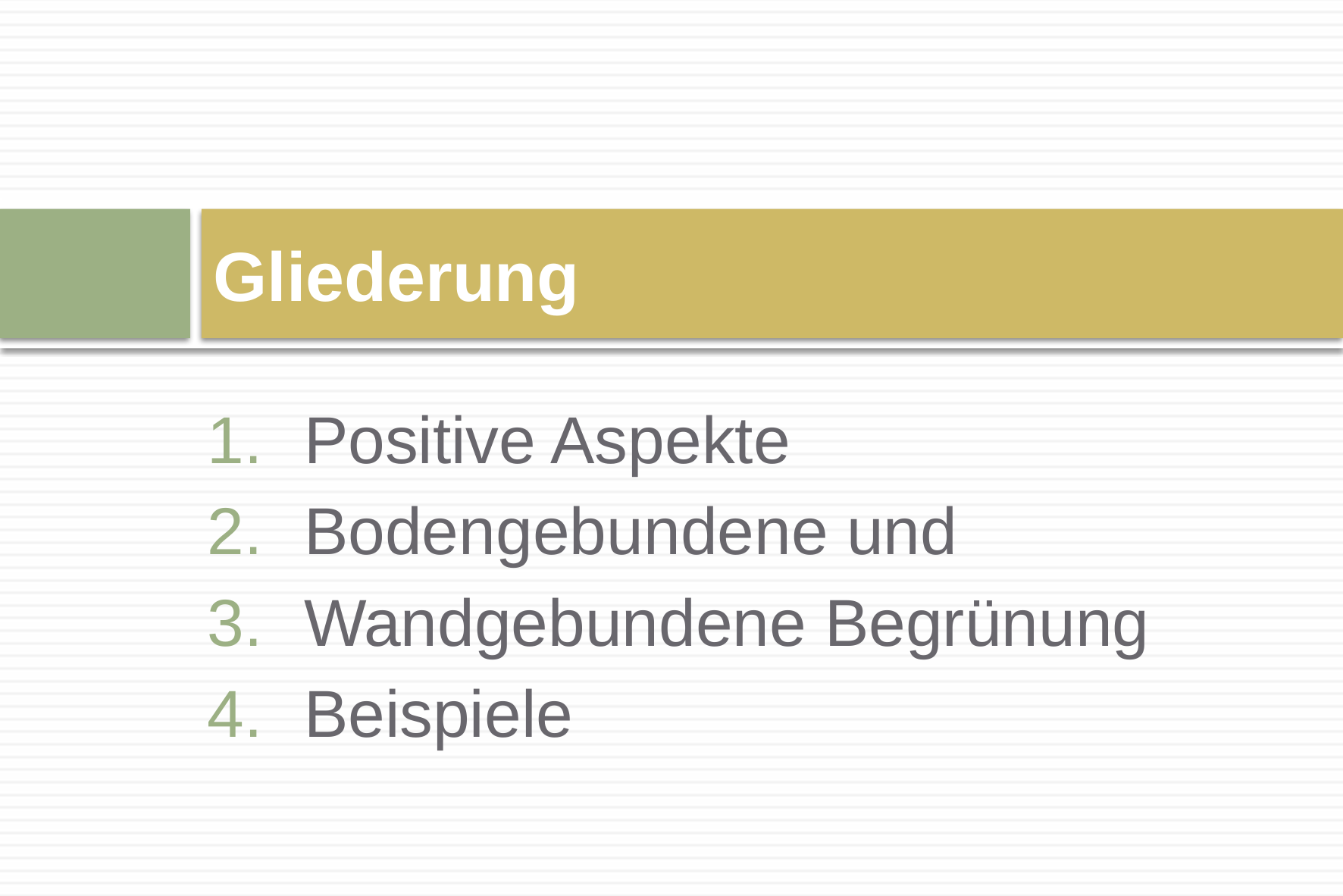

# Gliederung
Positive Aspekte
Bodengebundene und
Wandgebundene Begrünung
Beispiele